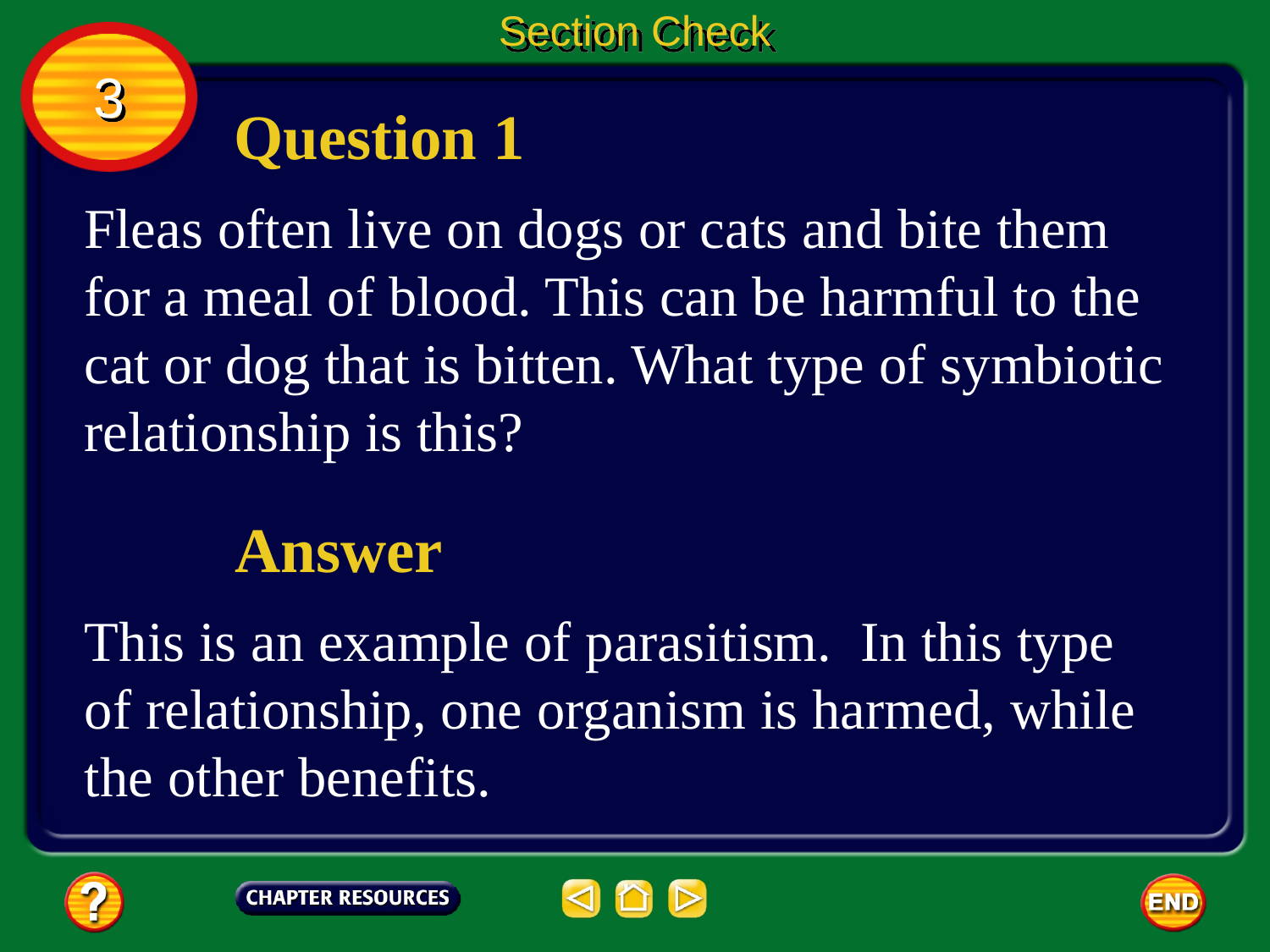

Section Check
3
Question 1
Fleas often live on dogs or cats and bite them for a meal of blood. This can be harmful to the cat or dog that is bitten. What type of symbiotic relationship is this?
Answer
This is an example of parasitism.  In this type of relationship, one organism is harmed, while the other benefits.